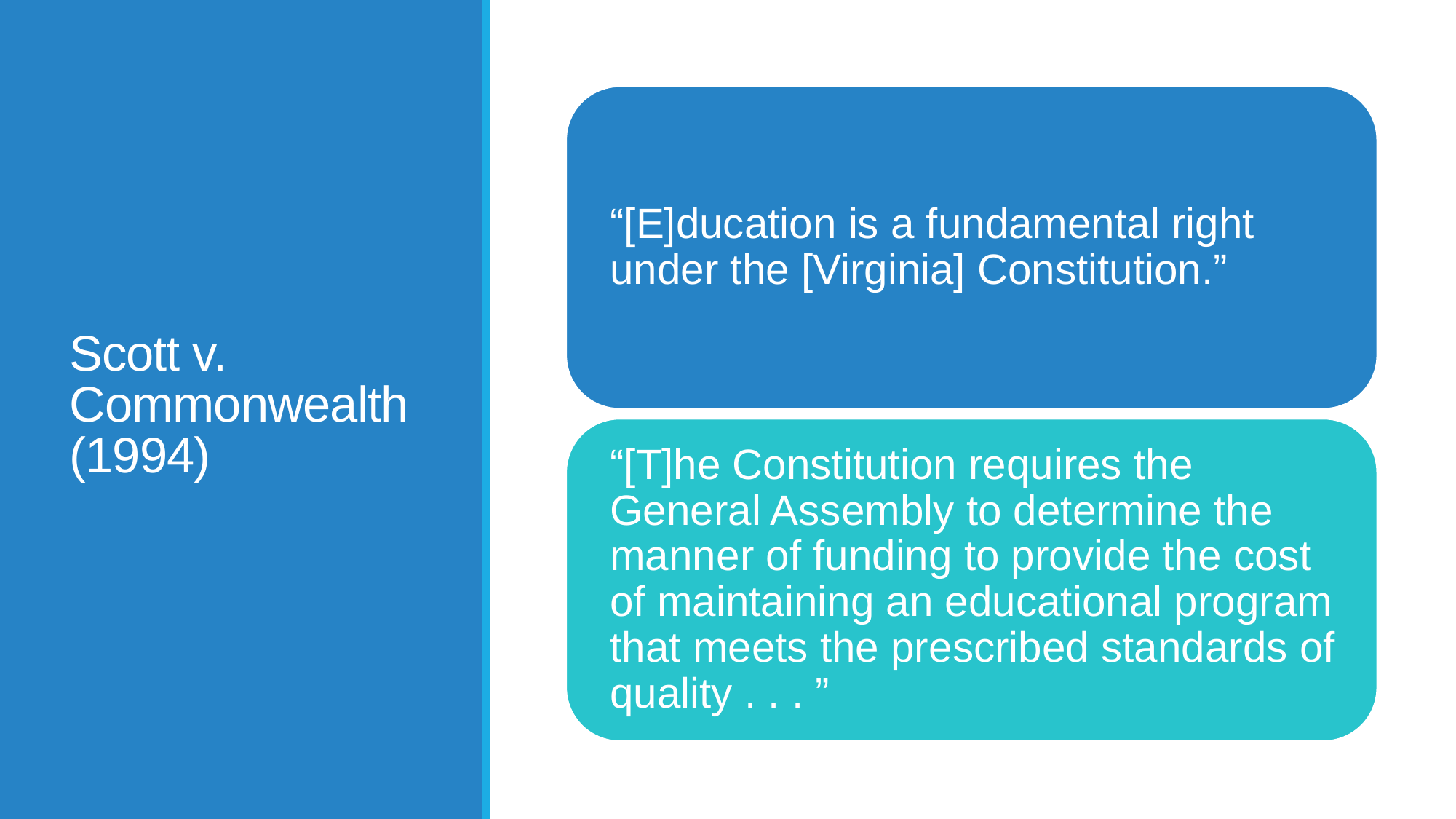

# Scott v. Commonwealth (1994)
“[E]ducation is a fundamental right under the [Virginia] Constitution.”
“[T]he Constitution requires the General Assembly to determine the manner of funding to provide the cost of maintaining an educational program that meets the prescribed standards of quality . . . ”